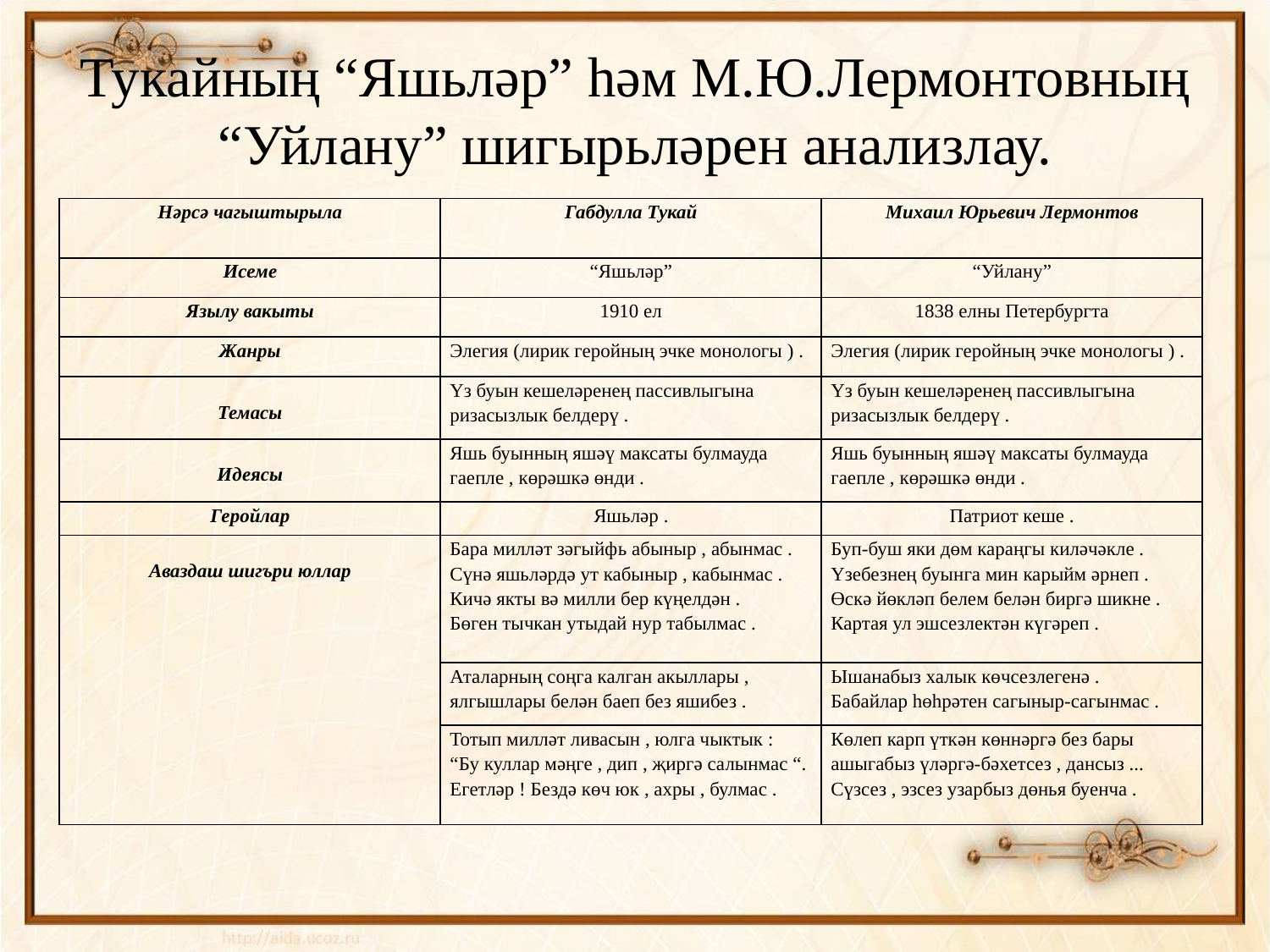

# Тукайның “Яшьләр” һәм М.Ю.Лермонтовның “Уйлану” шигырьләрен анализлау.
| Нәрсә чагыштырыла | Габдулла Тукай | Михаил Юрьевич Лермонтов |
| --- | --- | --- |
| Исеме | “Яшьләр” | “Уйлану” |
| Язылу вакыты | 1910 ел | 1838 елны Петербургта |
| Жанры | Элегия (лирик геройның эчке монологы ) . | Элегия (лирик геройның эчке монологы ) . |
| Темасы | Үз буын кешеләренең пассивлыгына ризасызлык белдерү . | Үз буын кешеләренең пассивлыгына ризасызлык белдерү . |
| Идеясы | Яшь буынның яшәү максаты булмауда гаепле , көрәшкә өнди . | Яшь буынның яшәү максаты булмауда гаепле , көрәшкә өнди . |
| Геройлар | Яшьләр . | Патриот кеше . |
| Аваздаш шигъри юллар | Бара милләт зәгыйфь абыныр , абынмас . Сүнә яшьләрдә ут кабыныр , кабынмас . Кичә якты вә милли бер күңелдән . Бөген тычкан утыдай нур табылмас . | Буп-буш яки дөм караңгы киләчәкле . Үзебезнең буынга мин карыйм әрнеп . Өскә йөкләп белем белән биргә шикне . Картая ул эшсезлектән күгәреп . |
|  | Аталарның соңга калган акыллары , ялгышлары белән баеп без яшибез . | Ышанабыз халык көчсезлегенә . Бабайлар һөһрәтен сагыныр-сагынмас . |
|  | Тотып милләт ливасын , юлга чыктык : “Бу куллар мәңге , дип , җиргә салынмас “. Егетләр ! Бездә көч юк , ахры , булмас . | Көлеп карп үткән көннәргә без бары ашыгабыз үләргә-бәхетсез , дансыз ... Сүзсез , эзсез узарбыз дөнья буенча . |